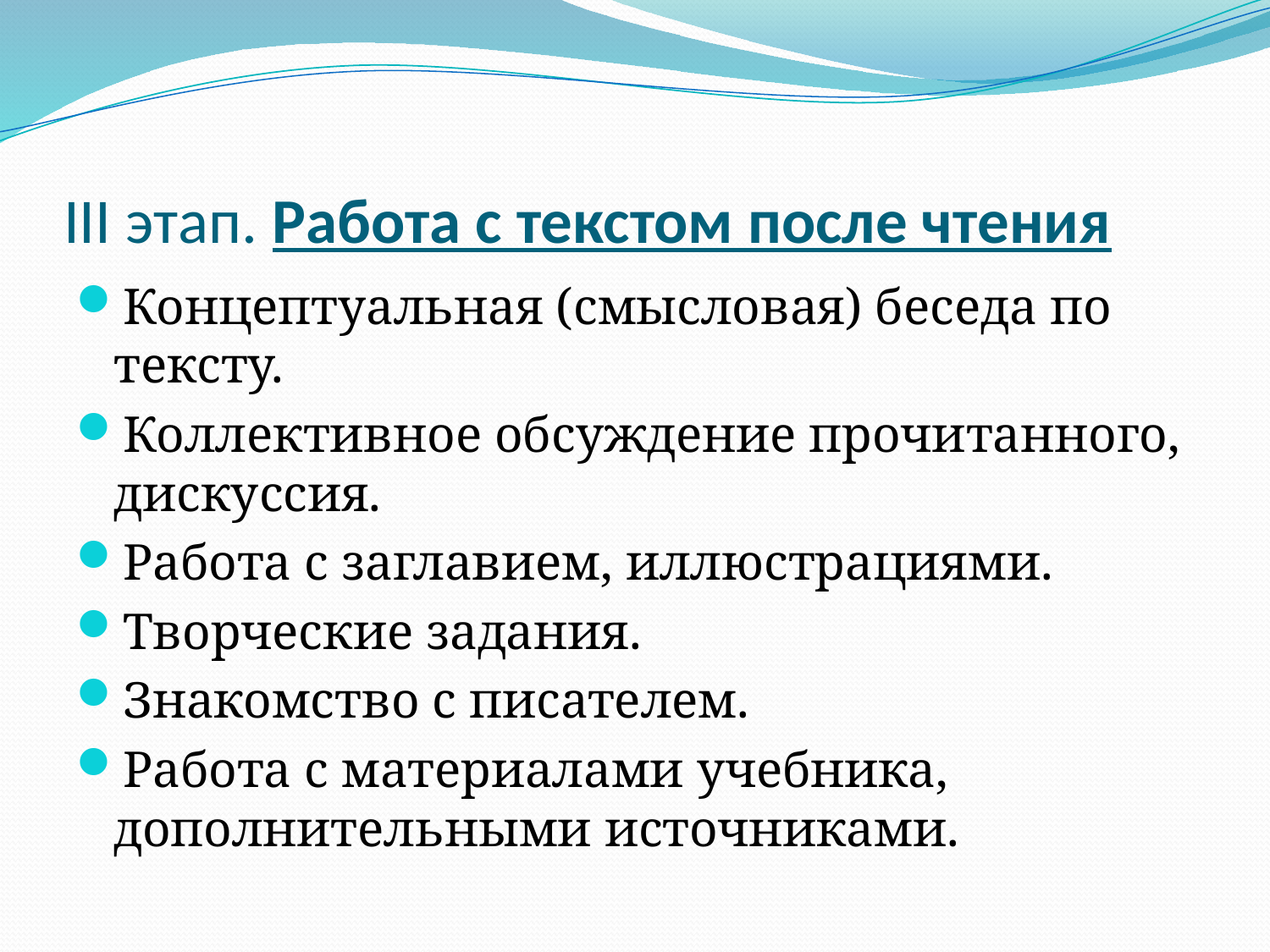

# III этап. Работа с текстом после чтения
Концептуальная (смысловая) беседа по тексту.
Коллективное обсуждение прочитанного, дискуссия.
Работа с заглавием, иллюстрациями.
Творческие задания.
Знакомство с писателем.
Работа с материалами учебника, дополнительными источниками.